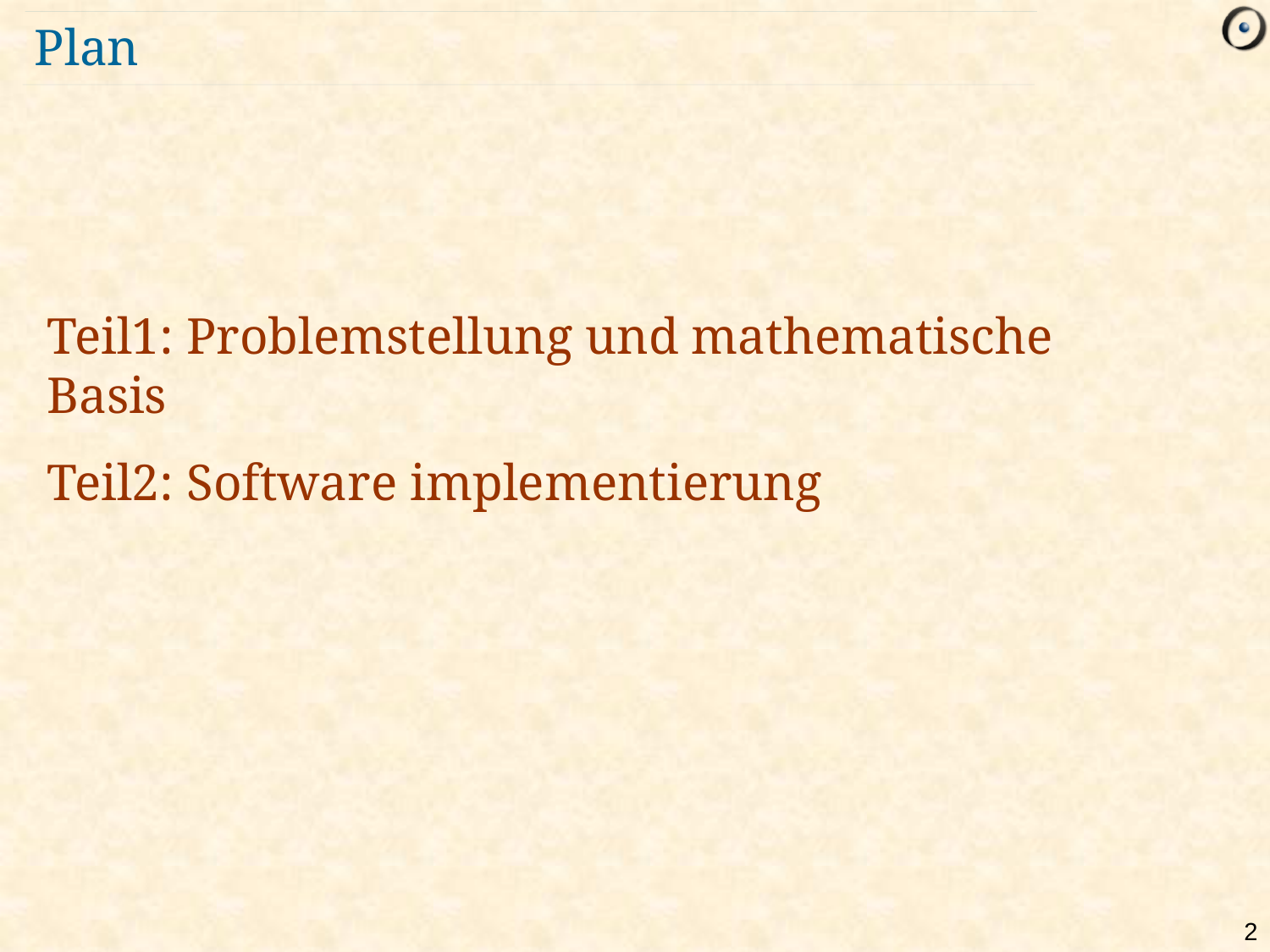

# Plan
Teil1: Problemstellung und mathematische Basis
Teil2: Software implementierung